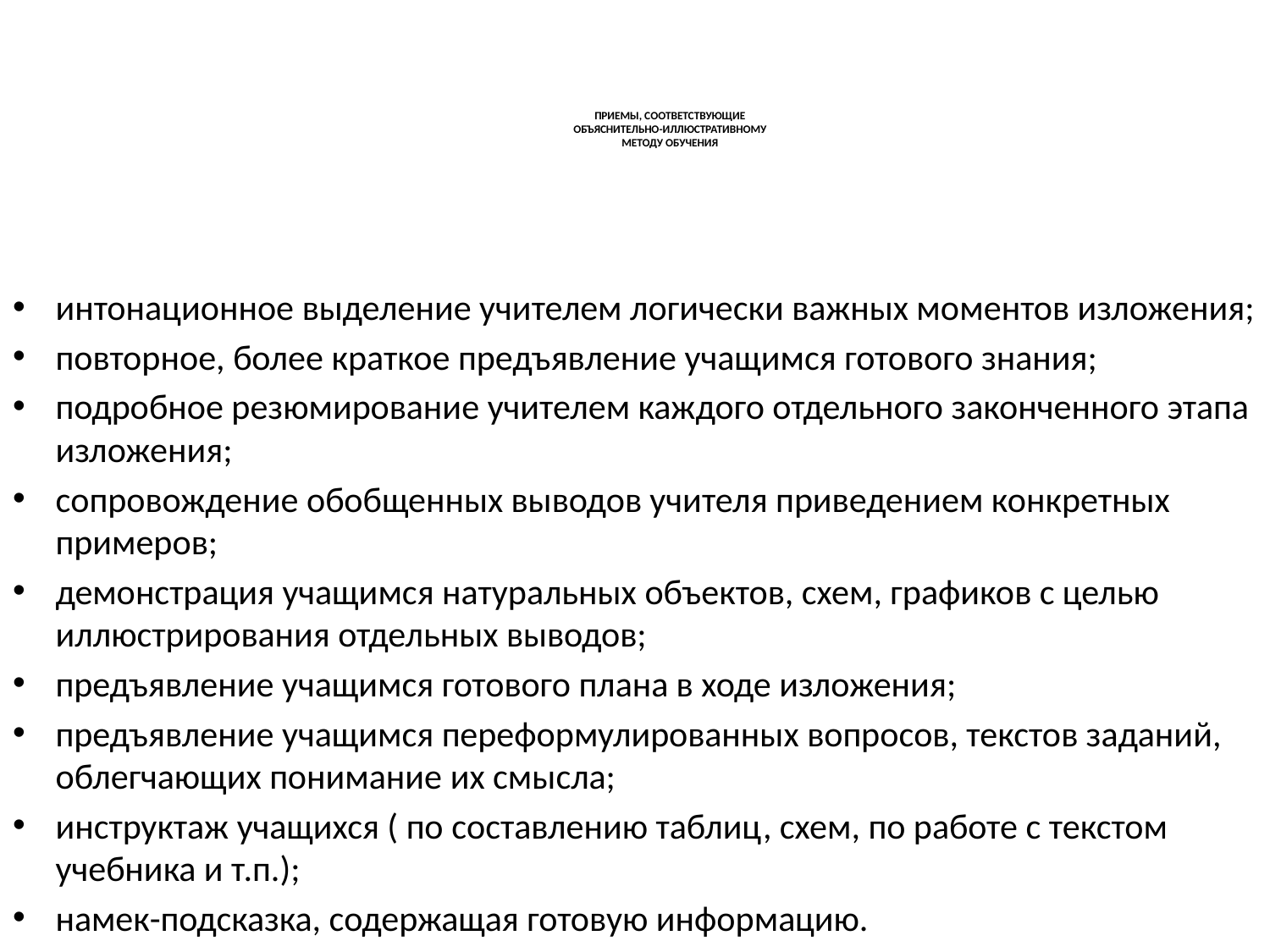

# ПРИЕМЫ, СООТВЕТСТВУЮЩИЕ ОБЪЯСНИТЕЛЬНО-ИЛЛЮСТРАТИВНОМУ МЕТОДУ ОБУЧЕНИЯ

интонационное выделение учителем логически важных моментов изложения;
повторное, более краткое предъявление учащимся готового знания;
подробное резюмирование учителем каждого отдельного законченного этапа изложения;
сопровождение обобщенных выводов учителя приведением конкретных примеров;
демонстрация учащимся натуральных объектов, схем, графиков с целью иллюстрирования отдельных выводов;
предъявление учащимся готового плана в ходе изложения;
предъявление учащимся переформулированных вопросов, текстов заданий, облегчающих понимание их смысла;
инструктаж учащихся ( по составлению таблиц, схем, по работе с текстом учебника и т.п.);
намек-подсказка, содержащая готовую информацию.